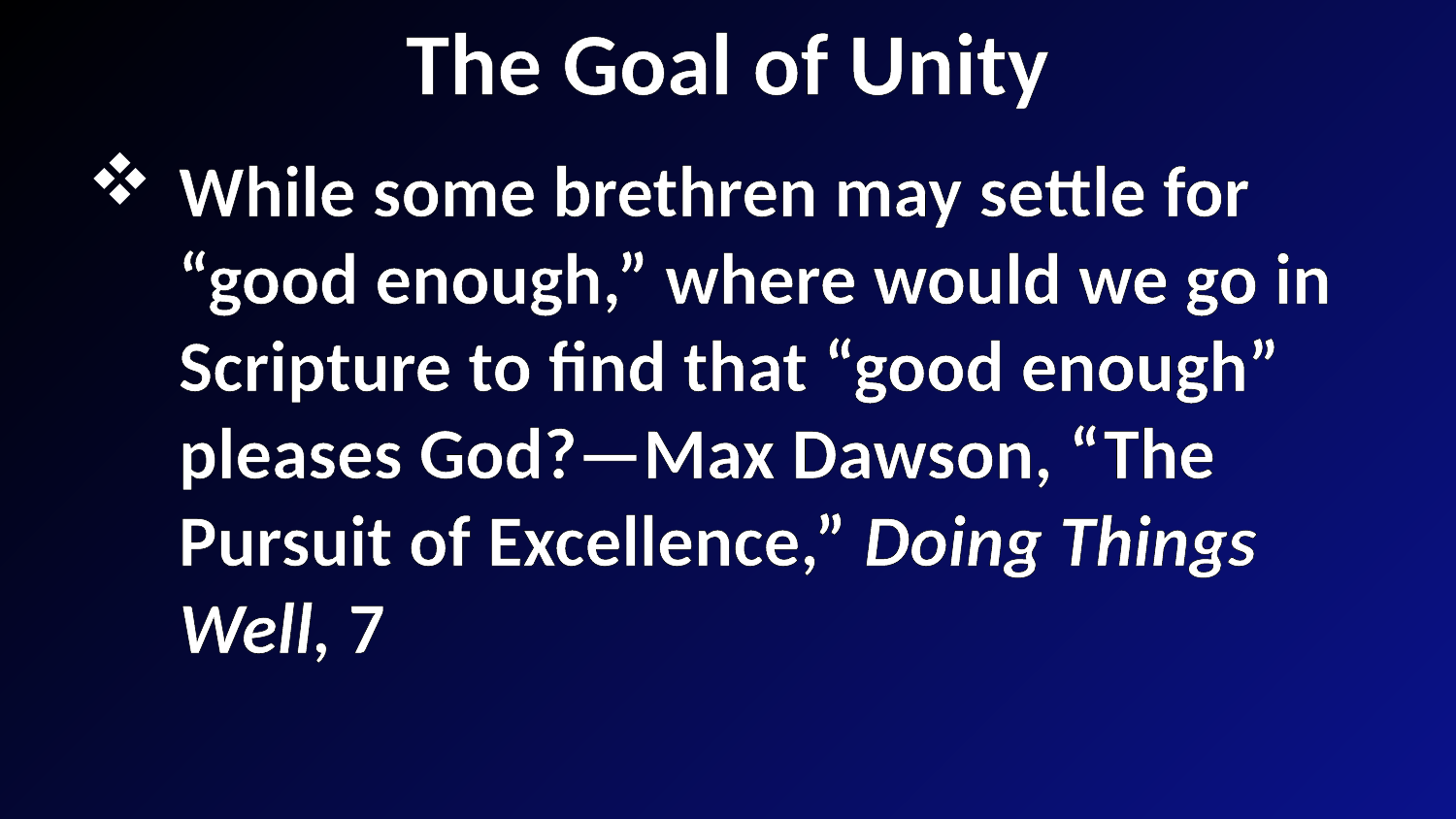

# The Goal of Unity
While some brethren may settle for “good enough,” where would we go in Scripture to find that “good enough” pleases God?—Max Dawson, “The Pursuit of Excellence,” Doing Things Well, 7